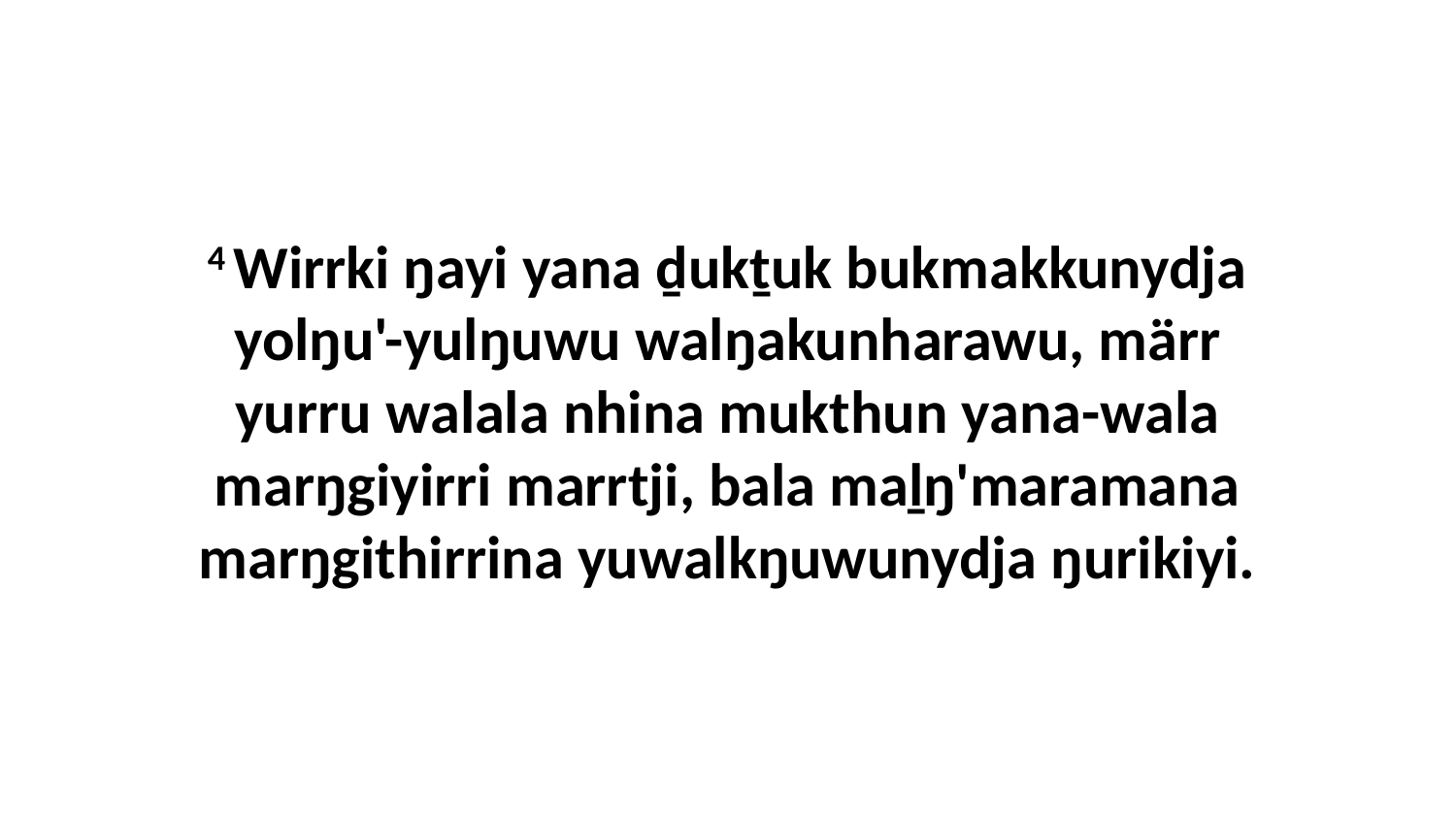

4 Wirrki ŋayi yana ḏukṯuk bukmakkunydja yolŋu'-yulŋuwu walŋakunharawu, märr yurru walala nhina mukthun yana-wala marŋgiyirri marrtji, bala maḻŋ'maramana marŋgithirrina yuwalkŋuwunydja ŋurikiyi.